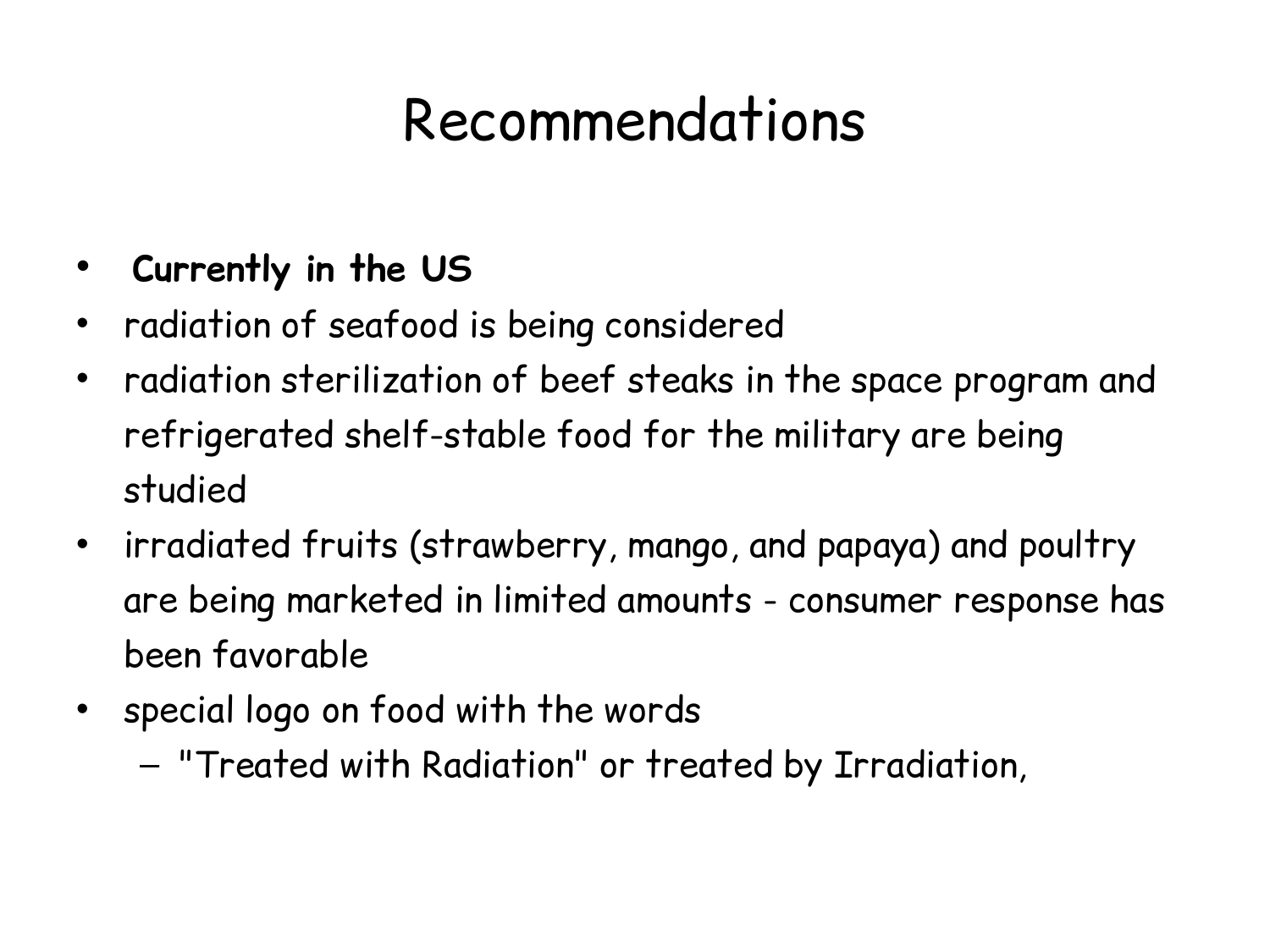

# Recommendations
 Currently in the US
radiation of seafood is being considered
radiation sterilization of beef steaks in the space program and refrigerated shelf-stable food for the military are being studied
irradiated fruits (strawberry, mango, and papaya) and poultry are being marketed in limited amounts - consumer response has been favorable
special logo on food with the words
"Treated with Radiation" or treated by Irradiation,